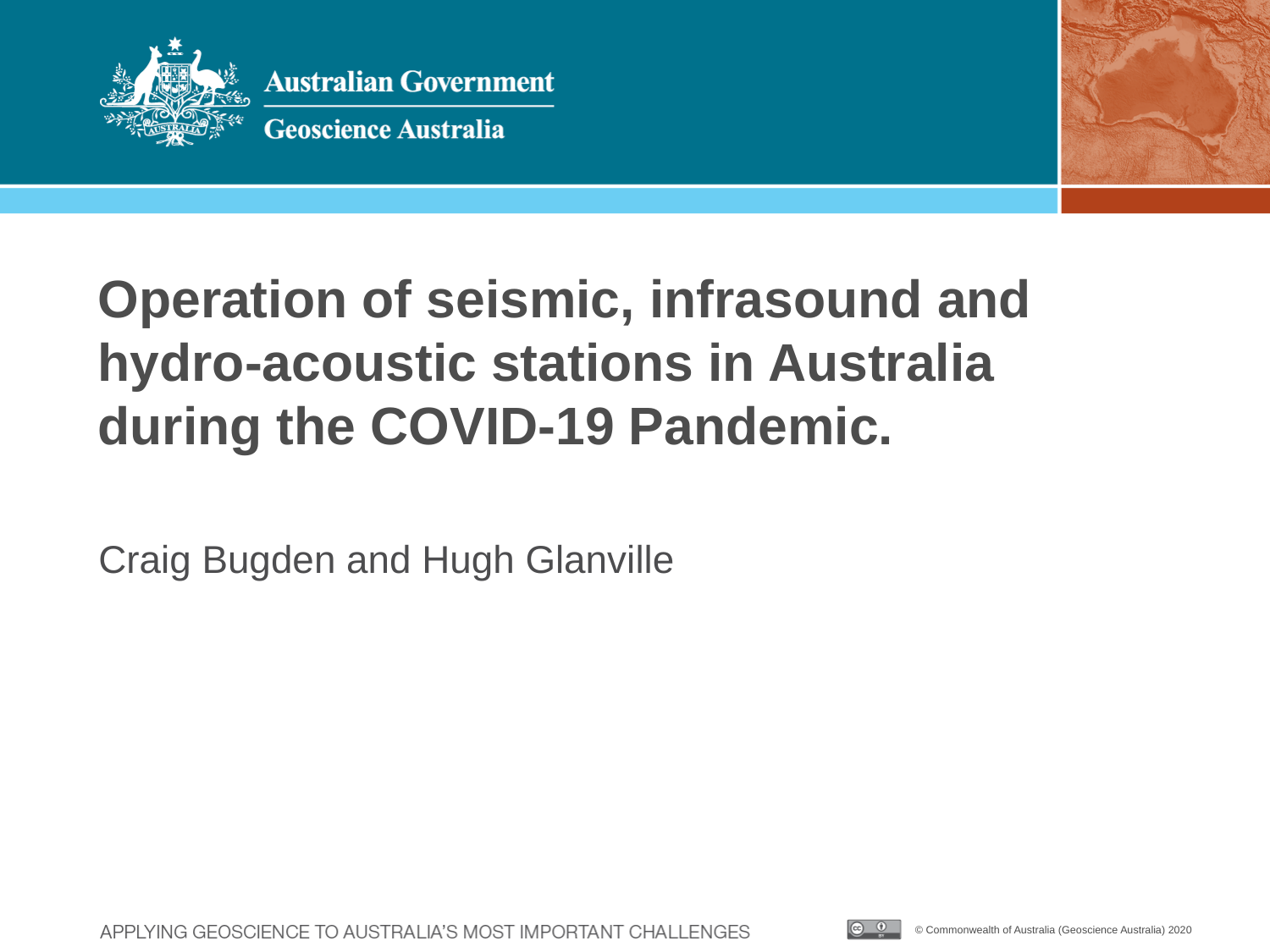

# Operation of seismic, infrasound and hydro-acoustic stations in Australia during the COVID-19 Pandemic.
Craig Bugden and Hugh Glanville